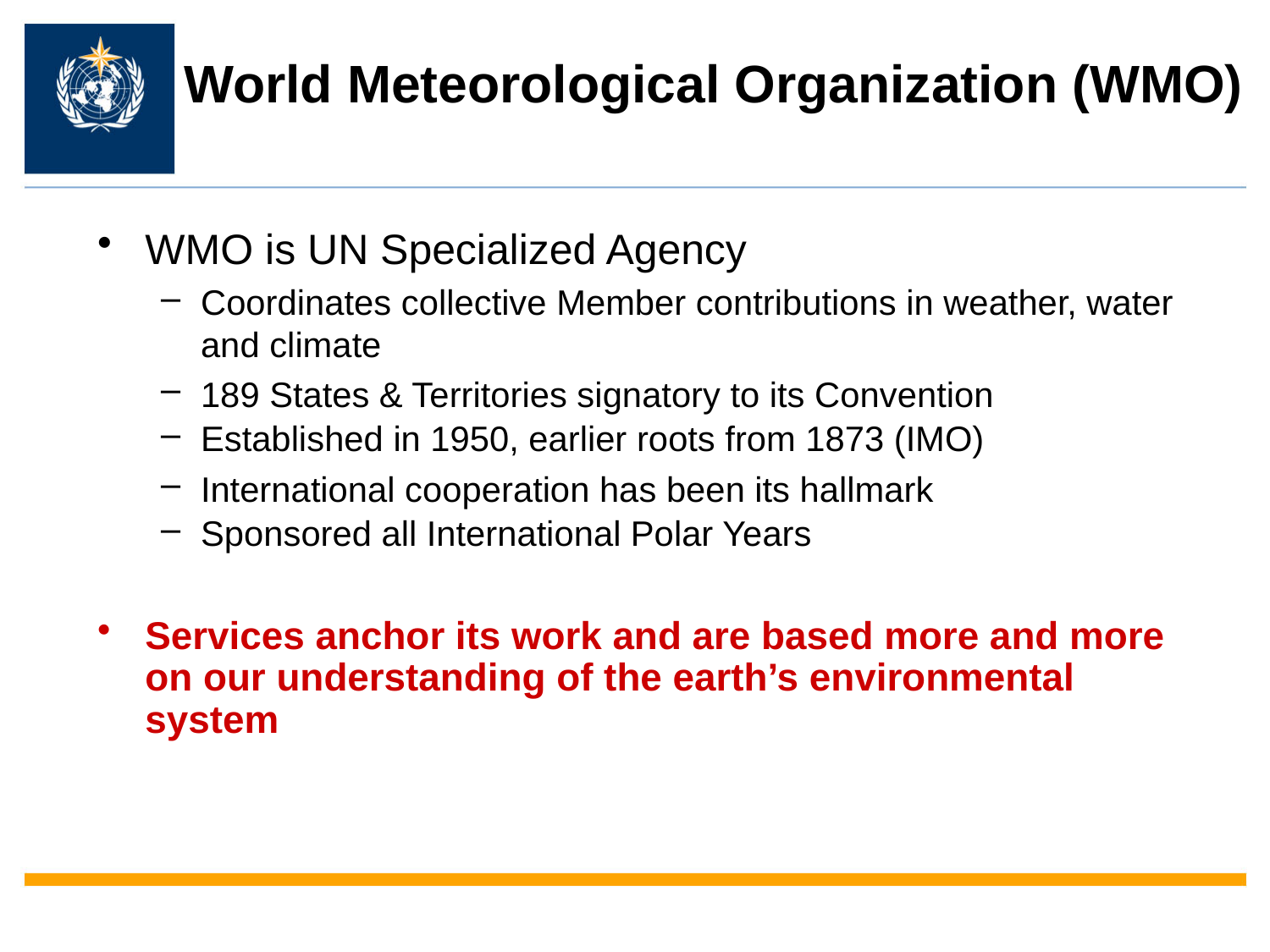

World Meteorological Organization (WMO)
WMO is UN Specialized Agency
Coordinates collective Member contributions in weather, water and climate
189 States & Territories signatory to its Convention
Established in 1950, earlier roots from 1873 (IMO)
International cooperation has been its hallmark
Sponsored all International Polar Years

Services anchor its work and are based more and more on our understanding of the earth’s environmental system